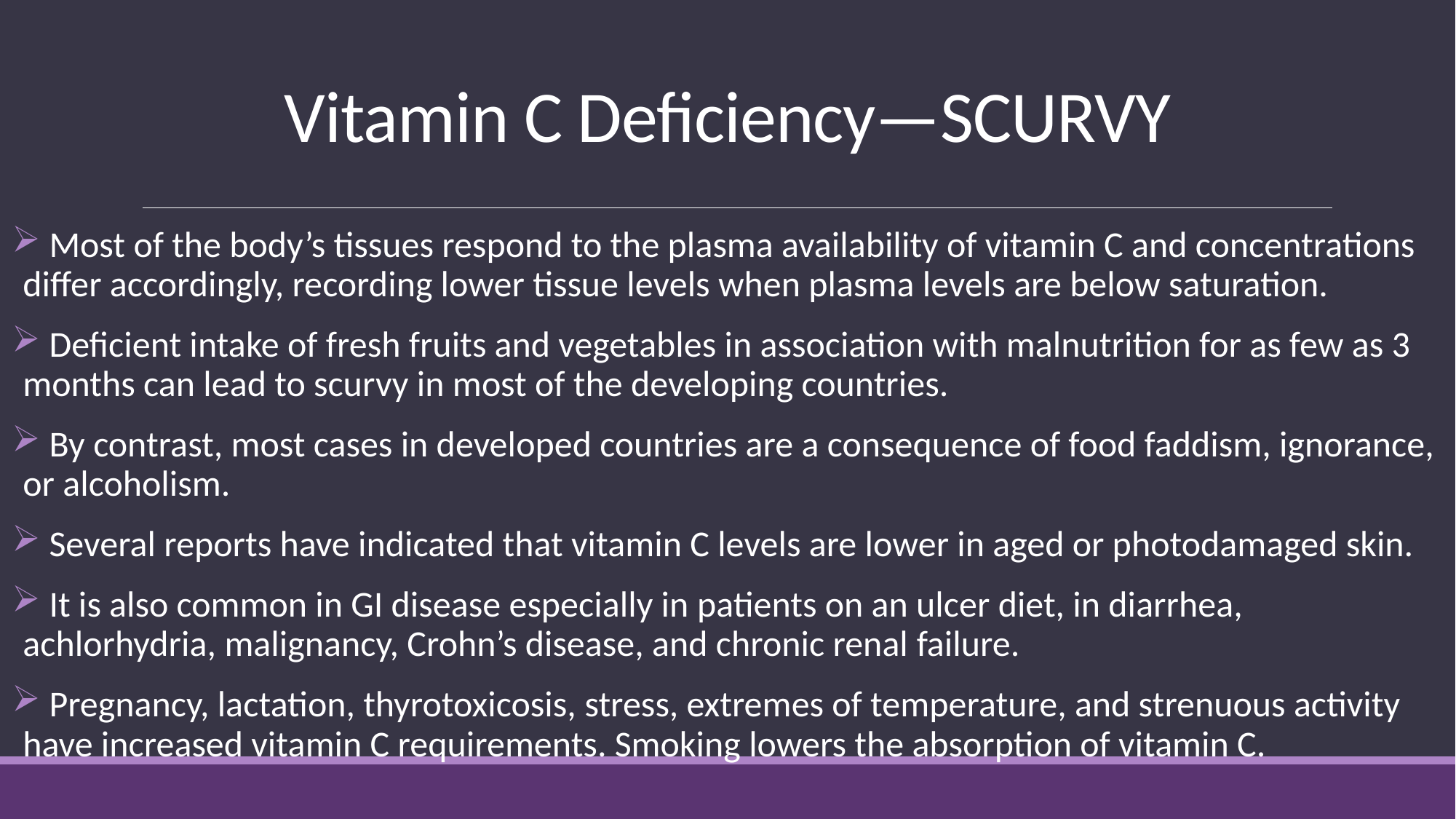

# Vitamin C Deficiency—SCURVY
 Most of the body’s tissues respond to the plasma availability of vitamin C and concentrations differ accordingly, recording lower tissue levels when plasma levels are below saturation.
 Deficient intake of fresh fruits and vegetables in association with malnutrition for as few as 3 months can lead to scurvy in most of the developing countries.
 By contrast, most cases in developed countries are a consequence of food faddism, ignorance, or alcoholism.
 Several reports have indicated that vitamin C levels are lower in aged or photodamaged skin.
 It is also common in GI disease especially in patients on an ulcer diet, in diarrhea, achlorhydria, malignancy, Crohn’s disease, and chronic renal failure.
 Pregnancy, lactation, thyrotoxicosis, stress, extremes of temperature, and strenuous activity have increased vitamin C requirements. Smoking lowers the absorption of vitamin C.